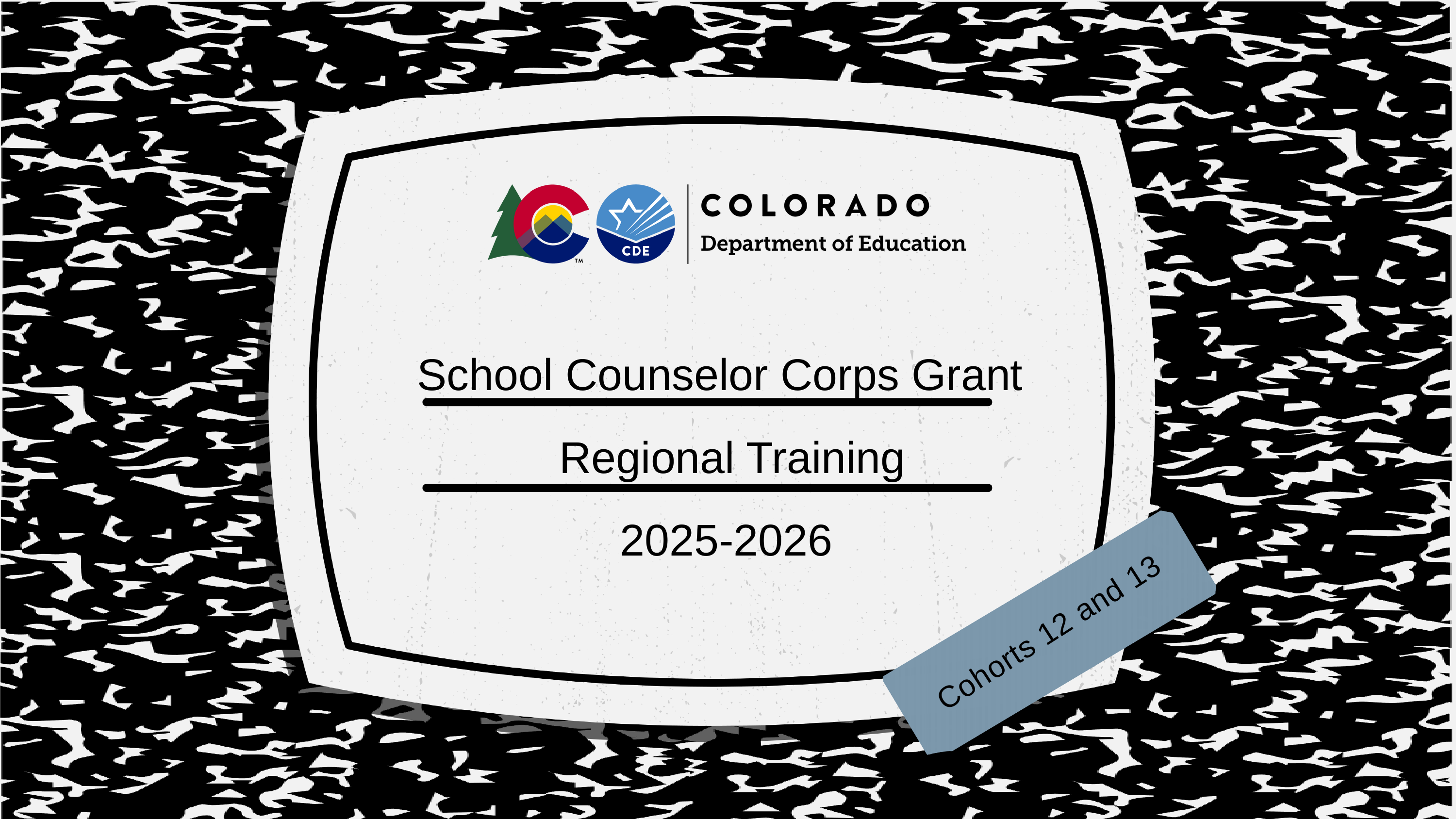

School Counselor Corps Grant
 Regional Training
2025-2026

Cohorts 12 and 13